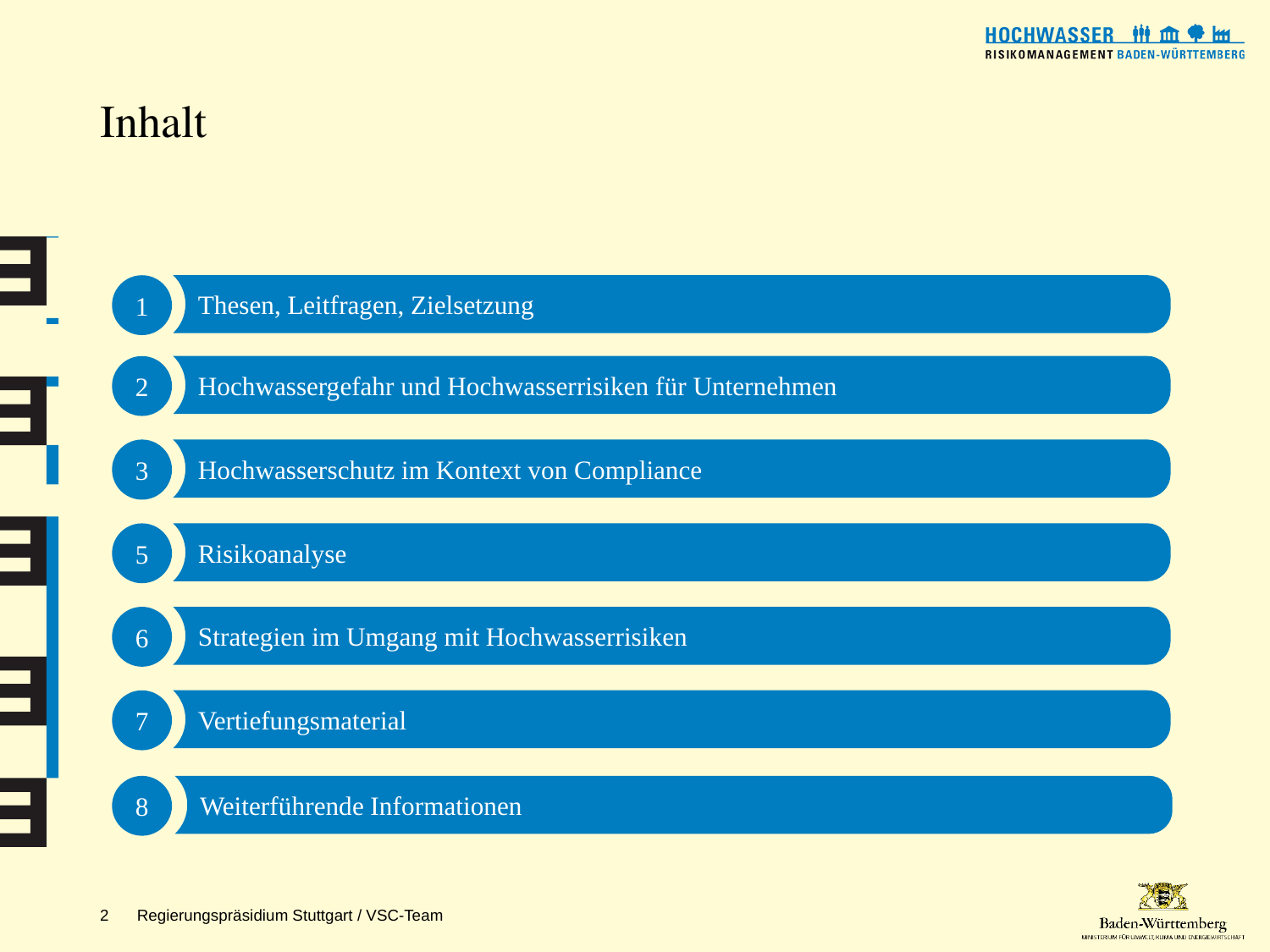

# Inhalt
1
Thesen, Leitfragen, Zielsetzung
2
Hochwassergefahr und Hochwasserrisiken für Unternehmen
3
Hochwasserschutz im Kontext von Compliance
5
Risikoanalyse
6
Strategien im Umgang mit Hochwasserrisiken
7
Vertiefungsmaterial
8
Weiterführende Informationen
2
Regierungspräsidium Stuttgart / VSC-Team